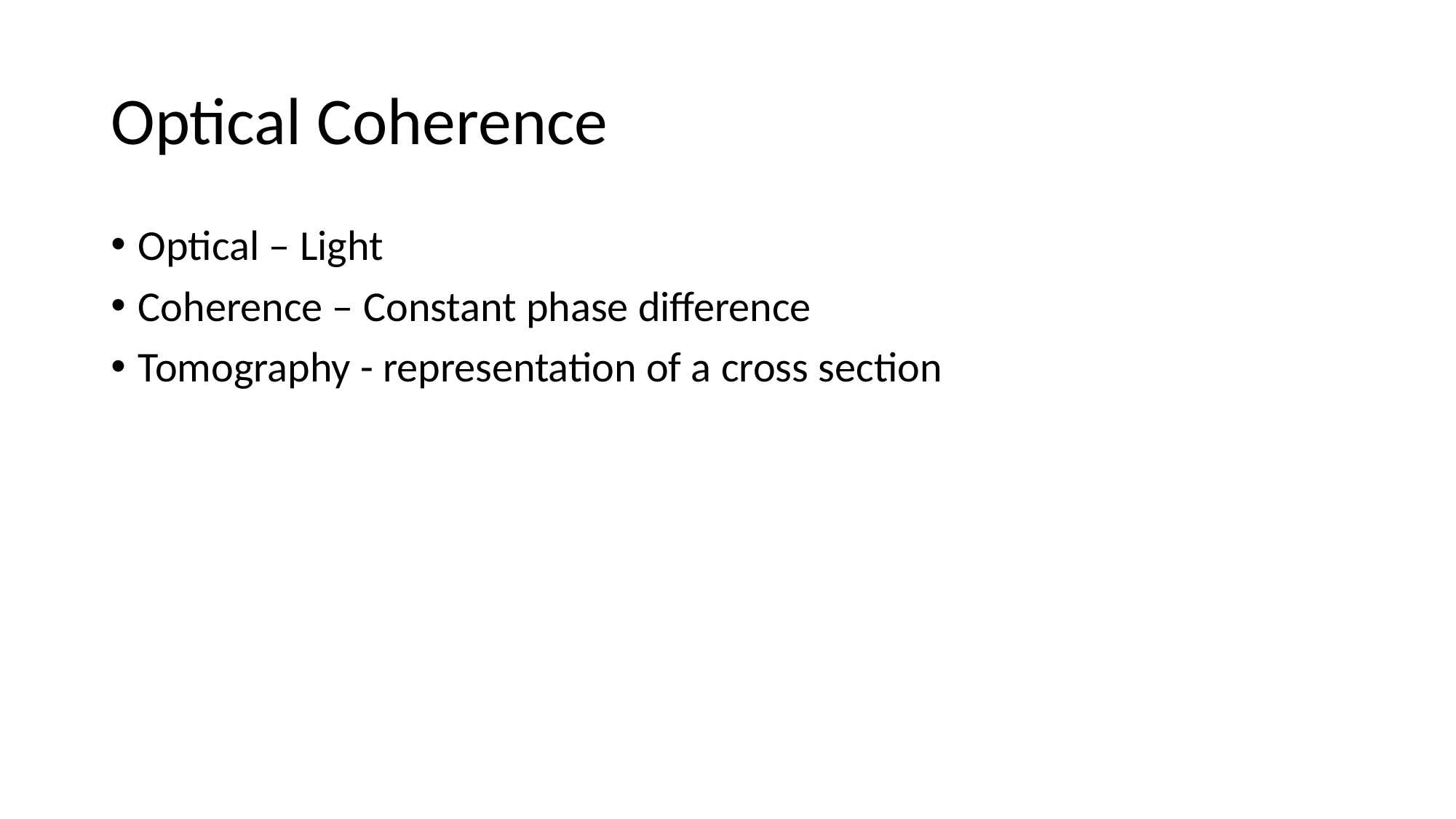

# Optical Coherence
Optical – Light
Coherence – Constant phase difference
Tomography - representation of a cross section